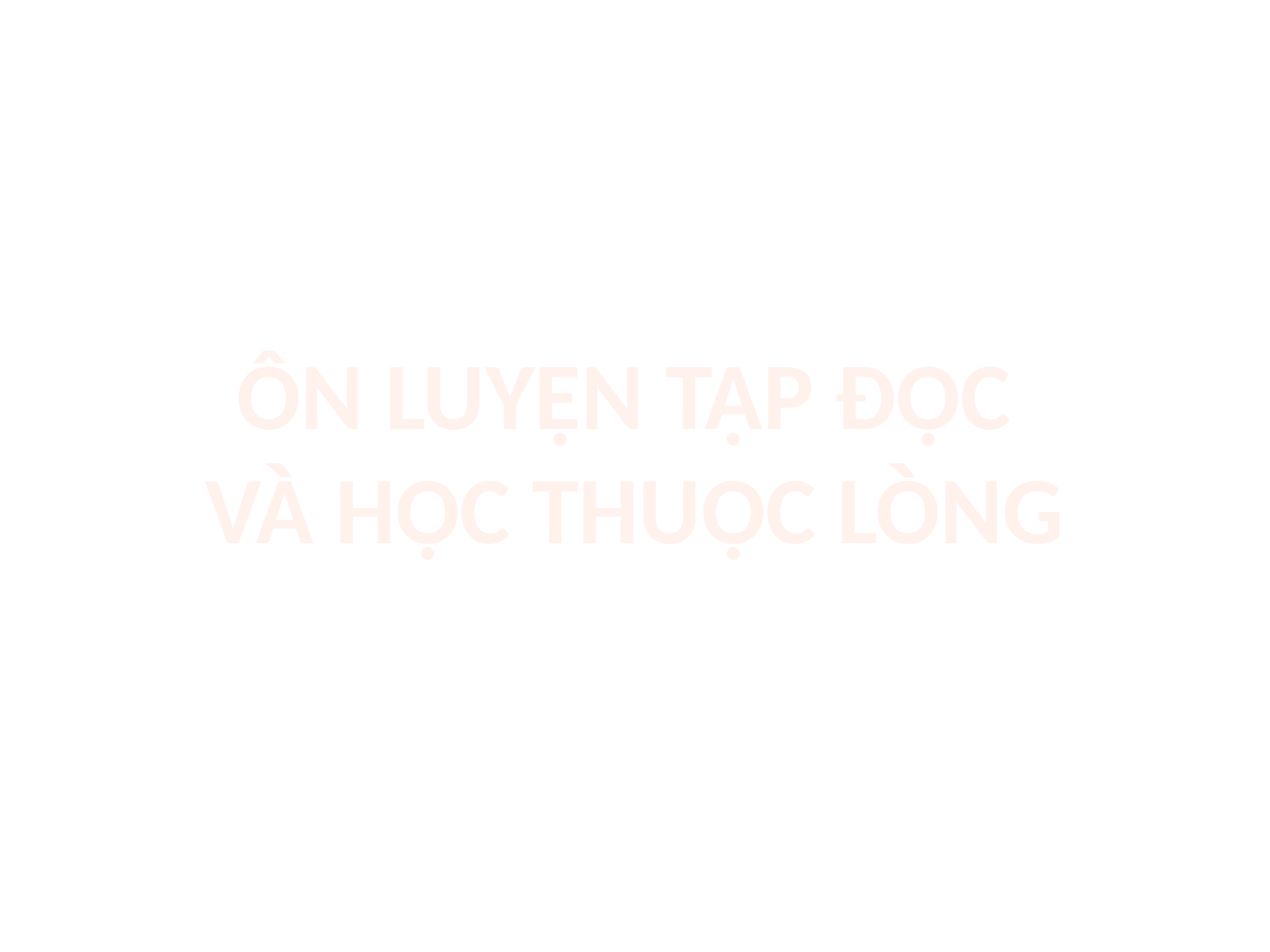

#

ÔN LUYỆN TẬP ĐỌC
VÀ HỌC THUỘC LÒNG